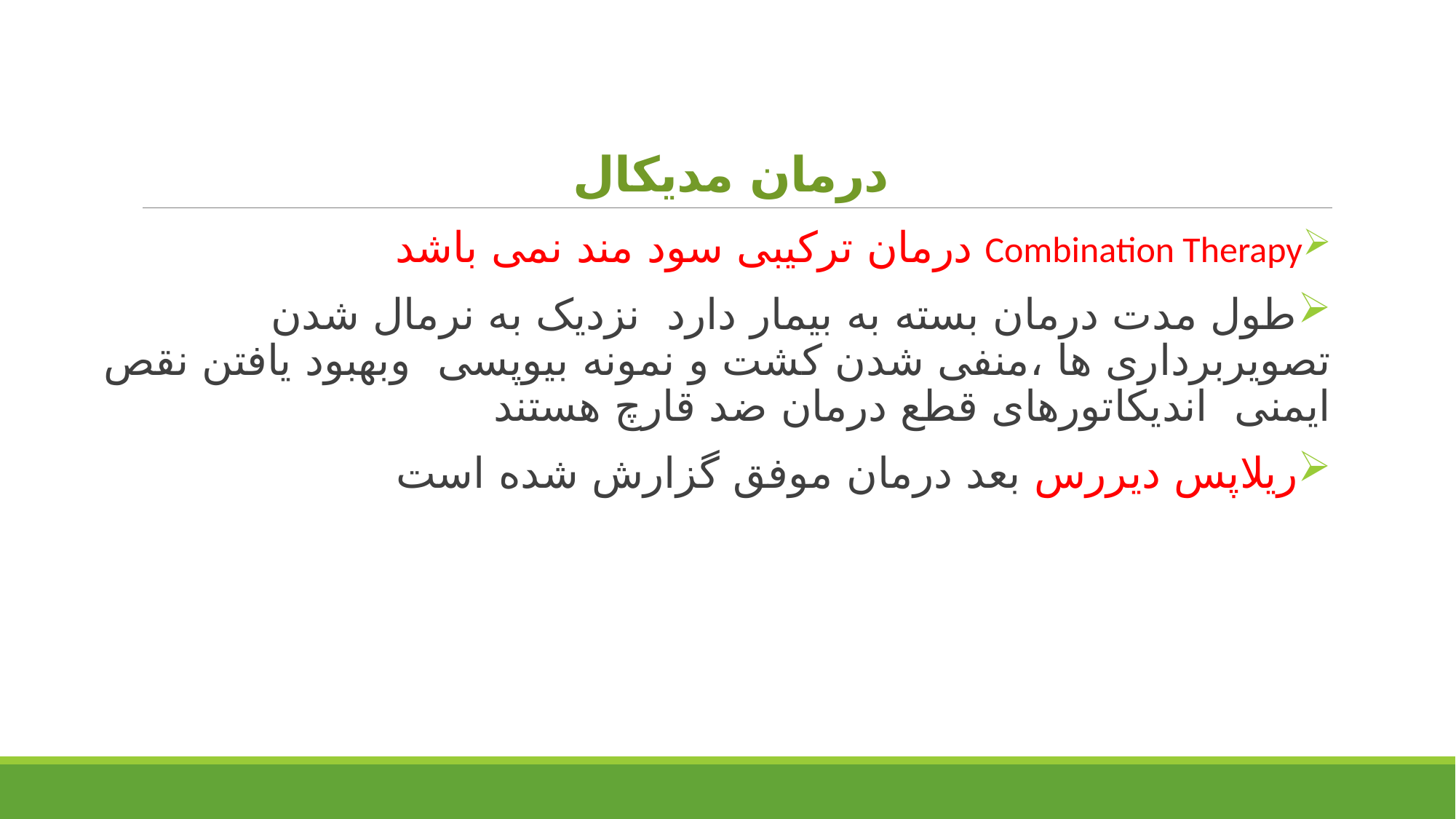

# درمان مدیکال
Combination Therapy درمان ترکیبی سود مند نمی باشد
طول مدت درمان بسته به بیمار دارد  نزدیک به نرمال شدن تصویربرداری ها ،منفی شدن کشت و نمونه بیوپسی  وبهبود یافتن نقص ایمنی  اندیکاتورهای قطع درمان ضد قارچ هستند
ریلاپس دیررس بعد درمان موفق گزارش شده است